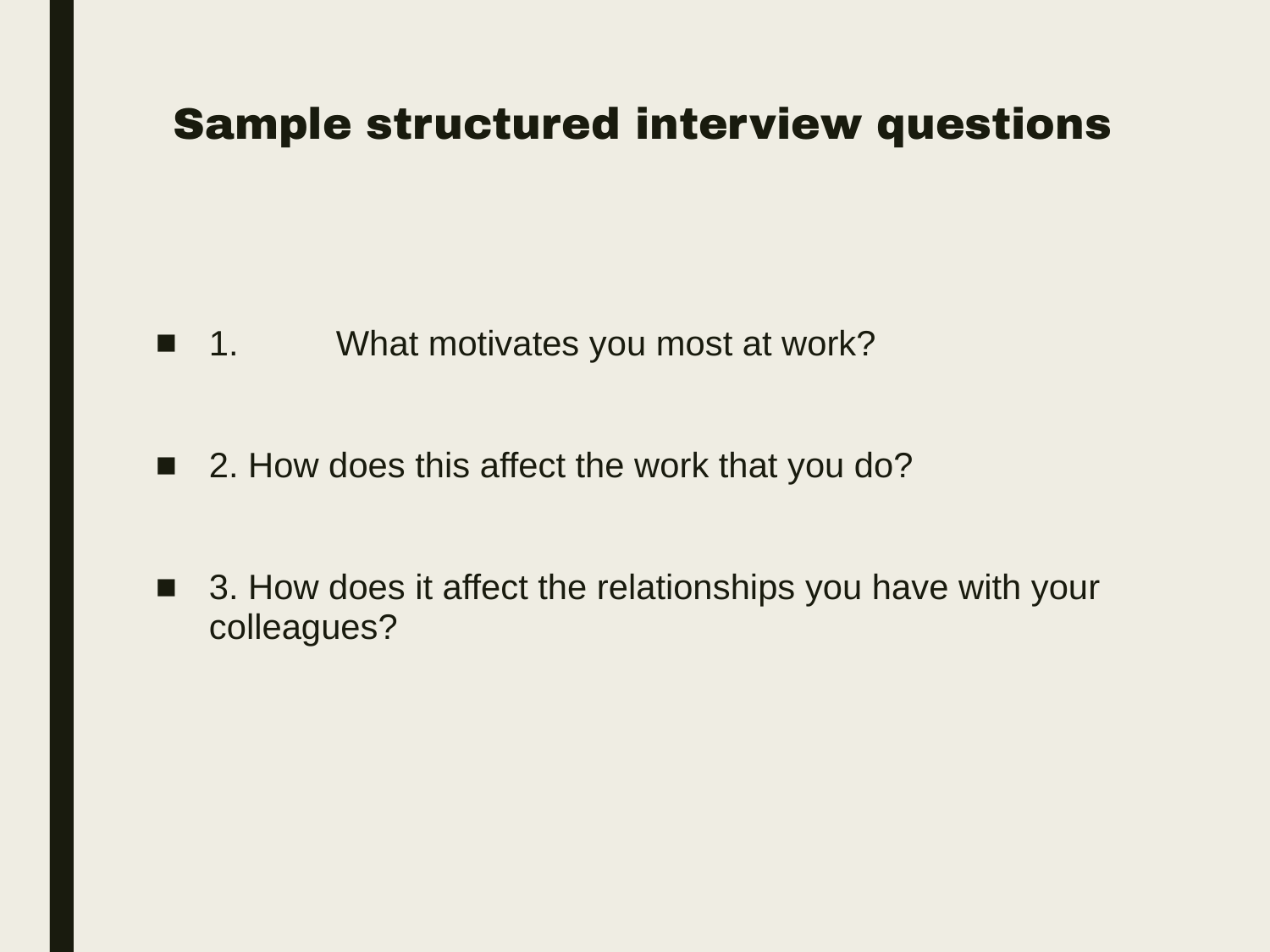

# Sample structured interview questions
1.	What motivates you most at work?

2. How does this affect the work that you do?

3. How does it affect the relationships you have with your colleagues?